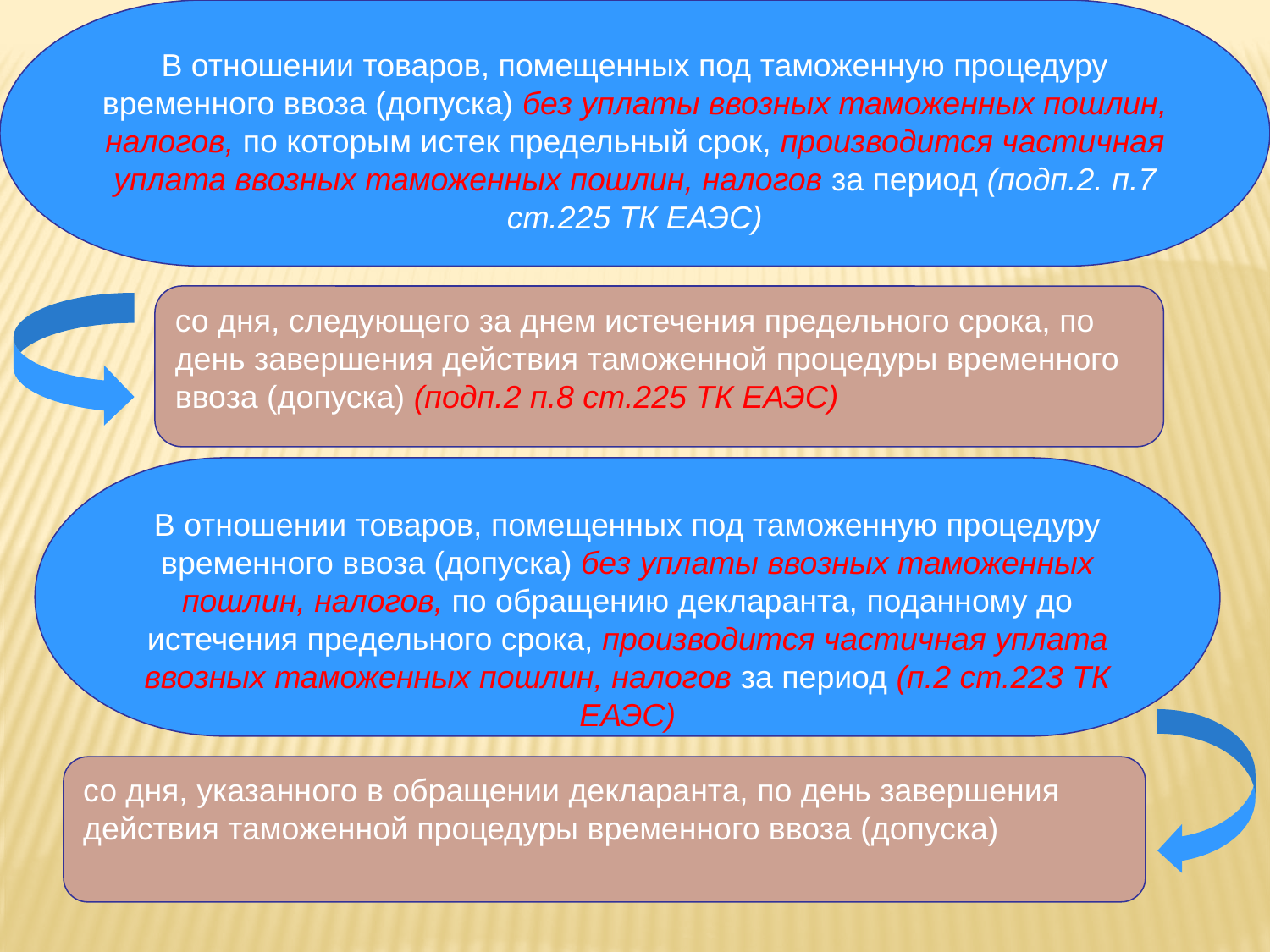

В отношении товаров, помещенных под таможенную процедуру временного ввоза (допуска) без уплаты ввозных таможенных пошлин, налогов, по которым истек предельный срок, производится частичная уплата ввозных таможенных пошлин, налогов за период (подп.2. п.7 ст.225 ТК ЕАЭС)
# .

со дня, следующего за днем истечения предельного срока, по день завершения действия таможенной процедуры временного ввоза (допуска) (подп.2 п.8 ст.225 ТК ЕАЭС)

В отношении товаров, помещенных под таможенную процедуру временного ввоза (допуска) без уплаты ввозных таможенных пошлин, налогов, по обращению декларанта, поданному до истечения предельного срока, производится частичная уплата ввозных таможенных пошлин, налогов за период (п.2 ст.223 ТК ЕАЭС)

со дня, указанного в обращении декларанта, по день завершения действия таможенной процедуры временного ввоза (допуска)